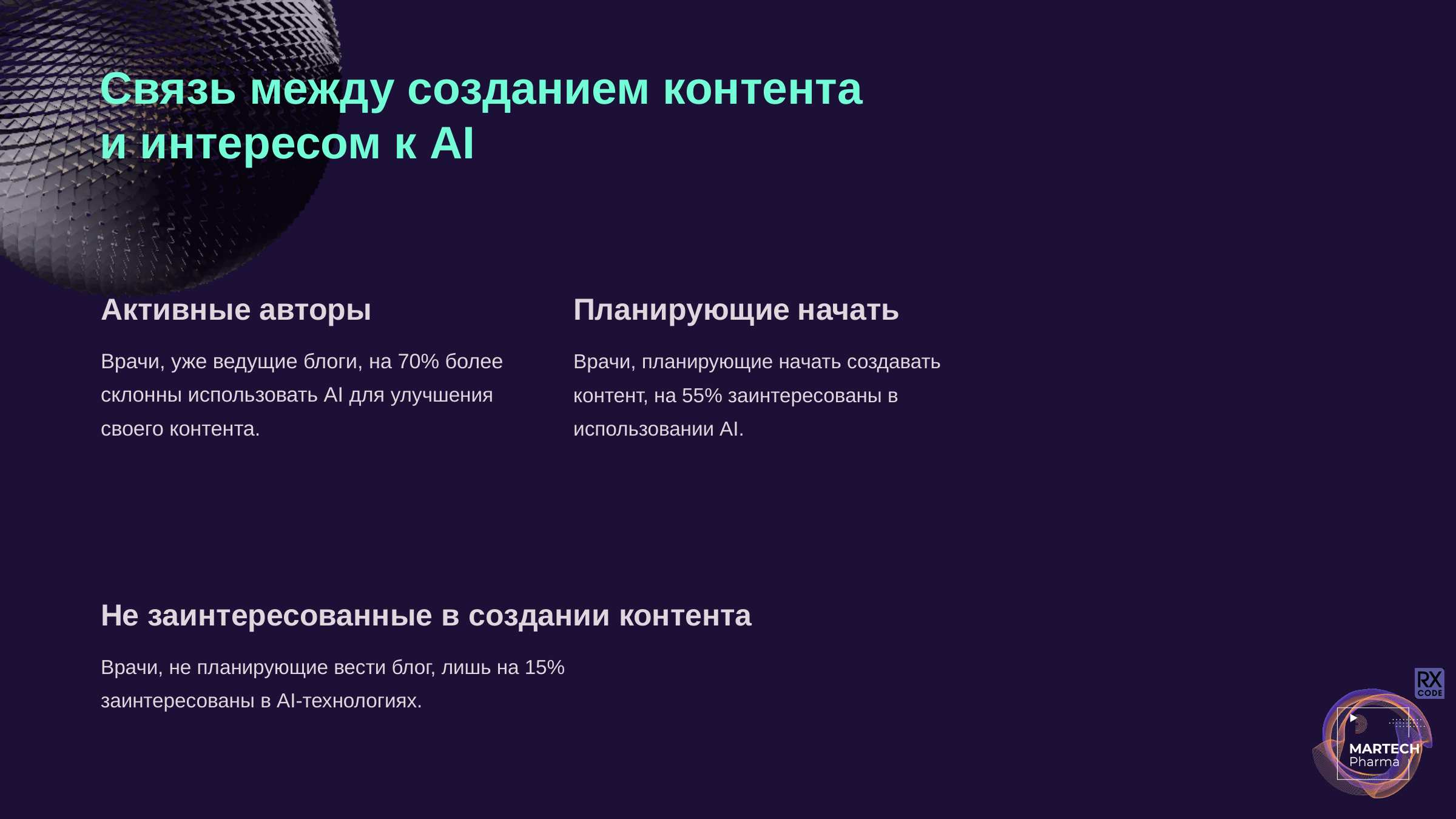

Связь между созданием контента и интересом к AI
Активные авторы
Планирующие начать
Врачи, планирующие начать создавать контент, на 55% заинтересованы в использовании AI.
Врачи, уже ведущие блоги, на 70% более склонны использовать AI для улучшения своего контента.
Не заинтересованные в создании контента
Врачи, не планирующие вести блог, лишь на 15% заинтересованы в AI-технологиях.